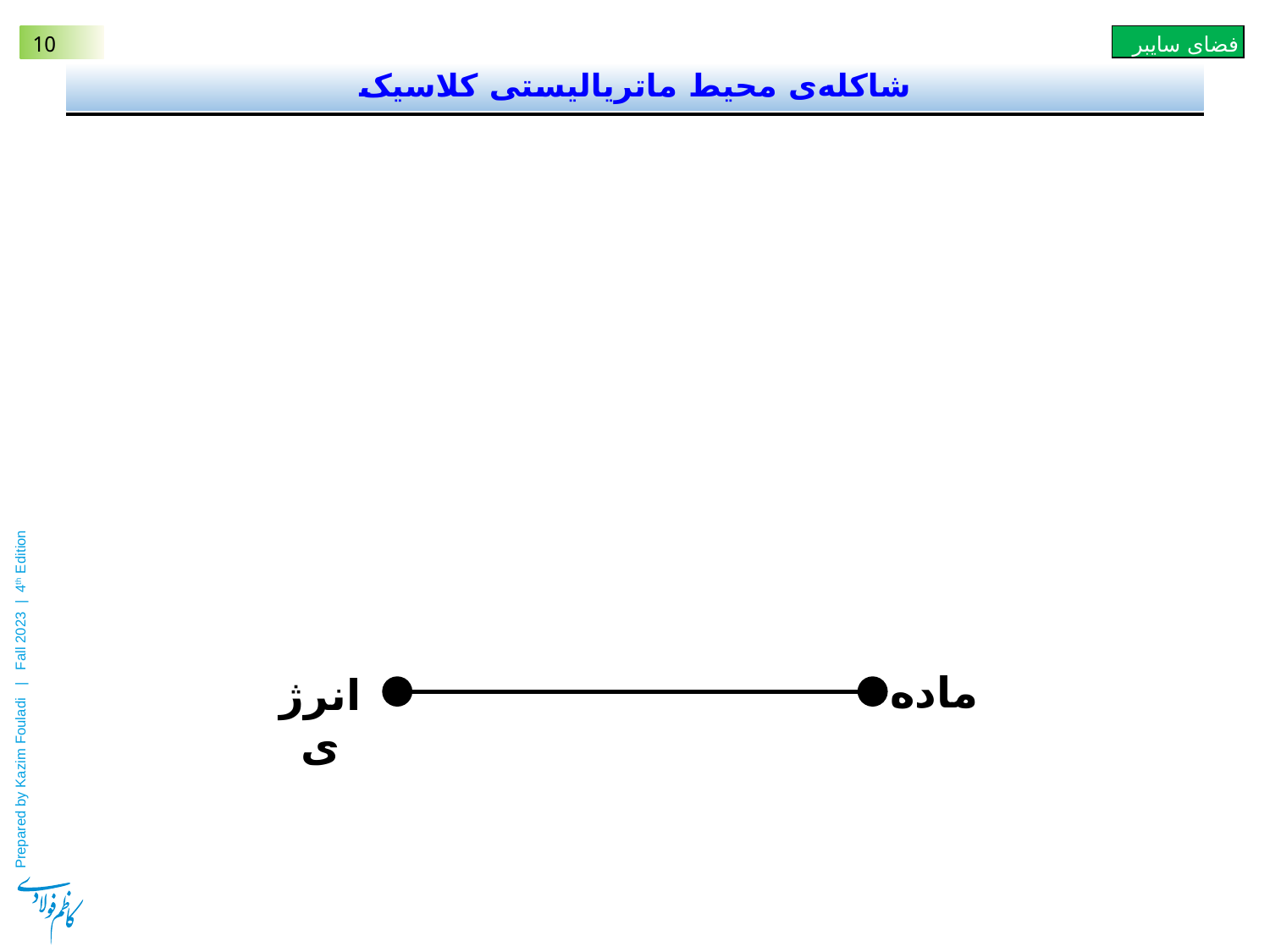

# شاکله‌ی محیط ماتریالیستی کلاسیک

ماده
انرژی